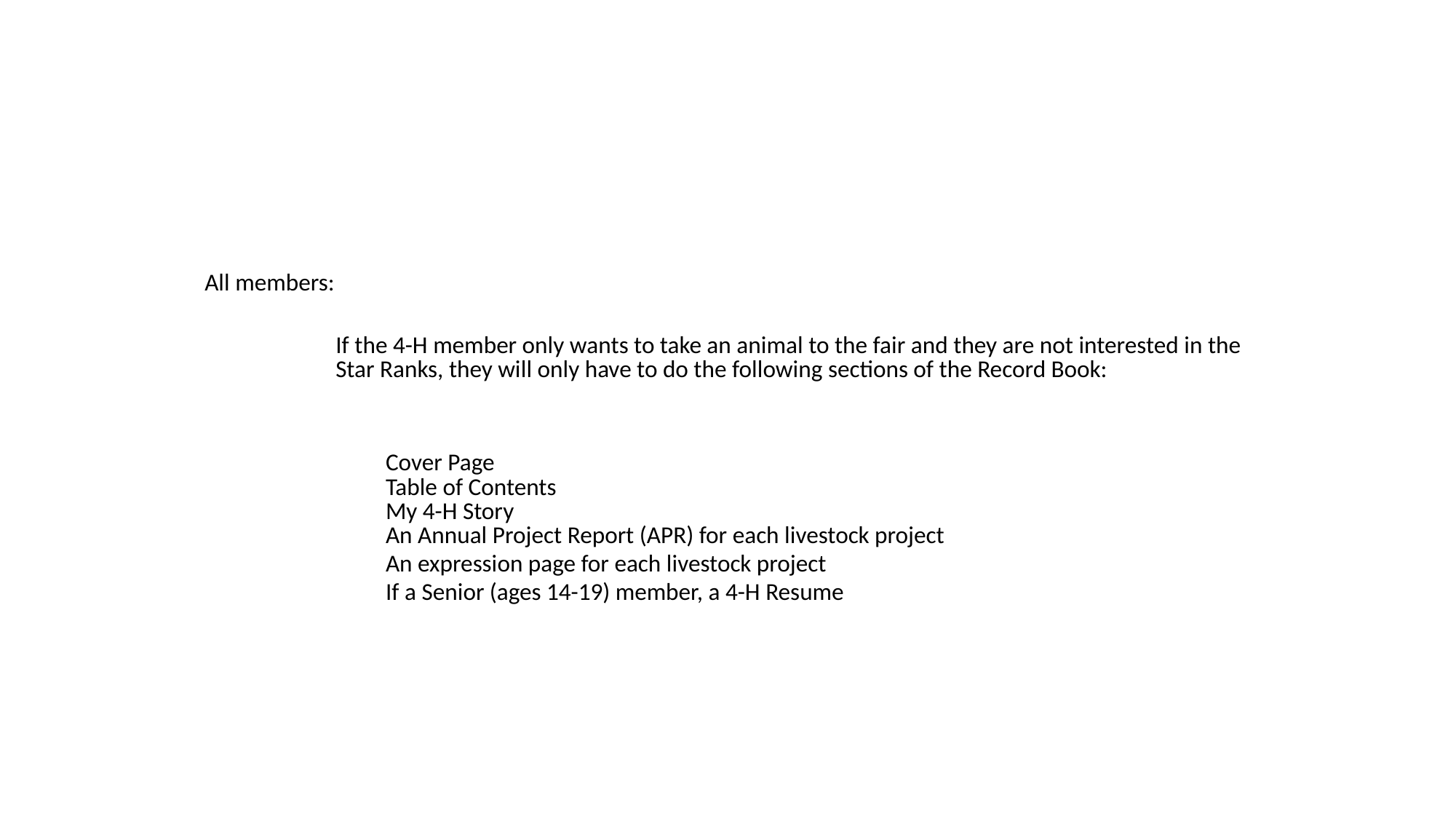

|  |  |  |  |  |  |  |  |
| --- | --- | --- | --- | --- | --- | --- | --- |
| All members: |  |  |  |  |  |  |  |
|  | If the 4-H member only wants to take an animal to the fair and they are not interested in the Star Ranks, they will only have to do the following sections of the Record Book: |  |  |  |  |  |  |
|  |  |  |  |  |  |  |  |
|  |  |  |  |  |  |  |  |
|  | Cover Page Table of Contents My 4-H Story An Annual Project Report (APR) for each livestock project |  |  |  |  |  |  |
|  | An expression page for each livestock project |  |  |  |  |  |  |
|  | If a Senior (ages 14-19) member, a 4-H Resume |  |  |  |  |  |  |